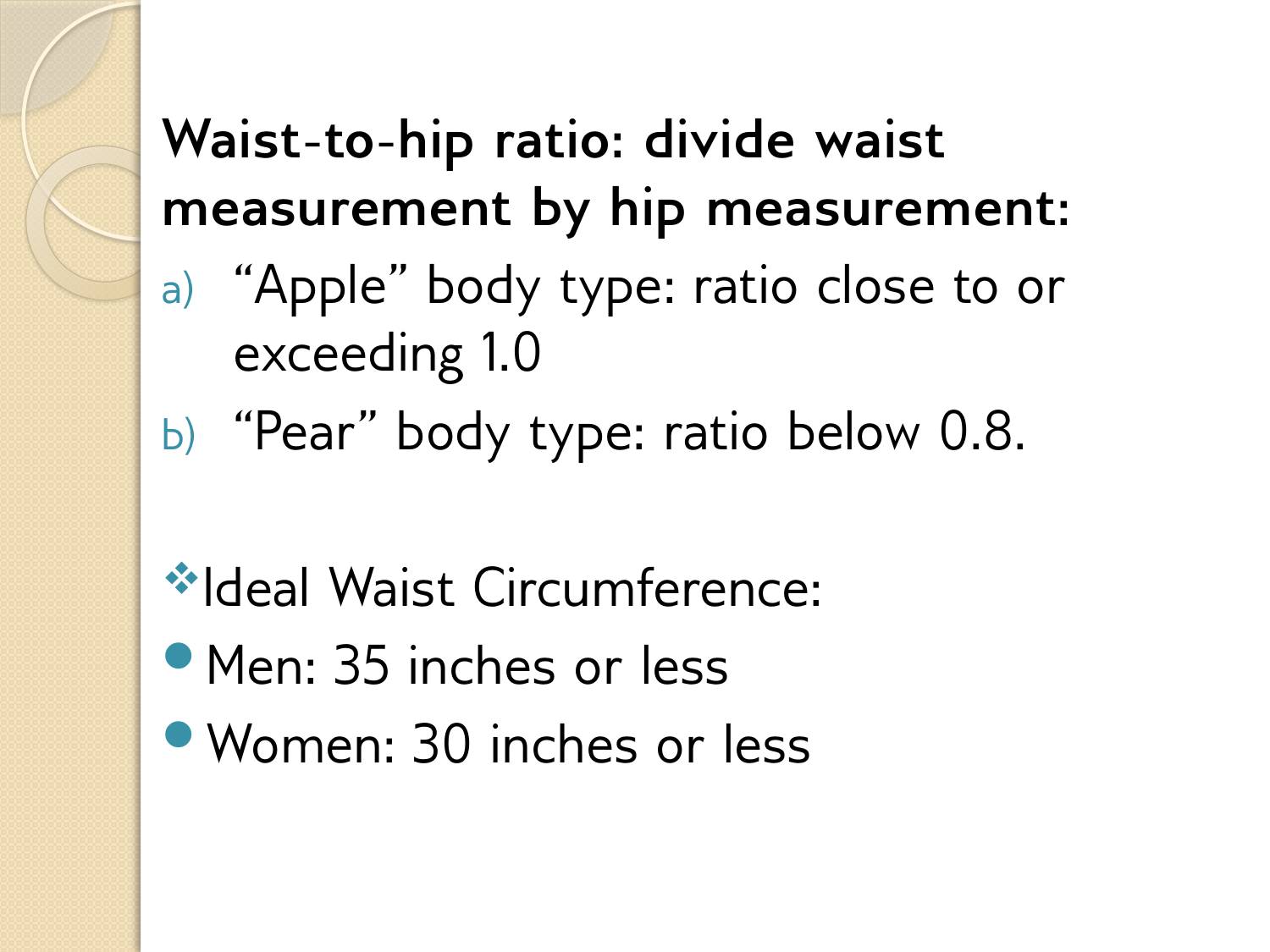

Waist-to-hip ratio: divide waist measurement by hip measurement:
“Apple” body type: ratio close to or exceeding 1.0
“Pear” body type: ratio below 0.8.

Ideal Waist Circumference:
Men: 35 inches or less
Women: 30 inches or less